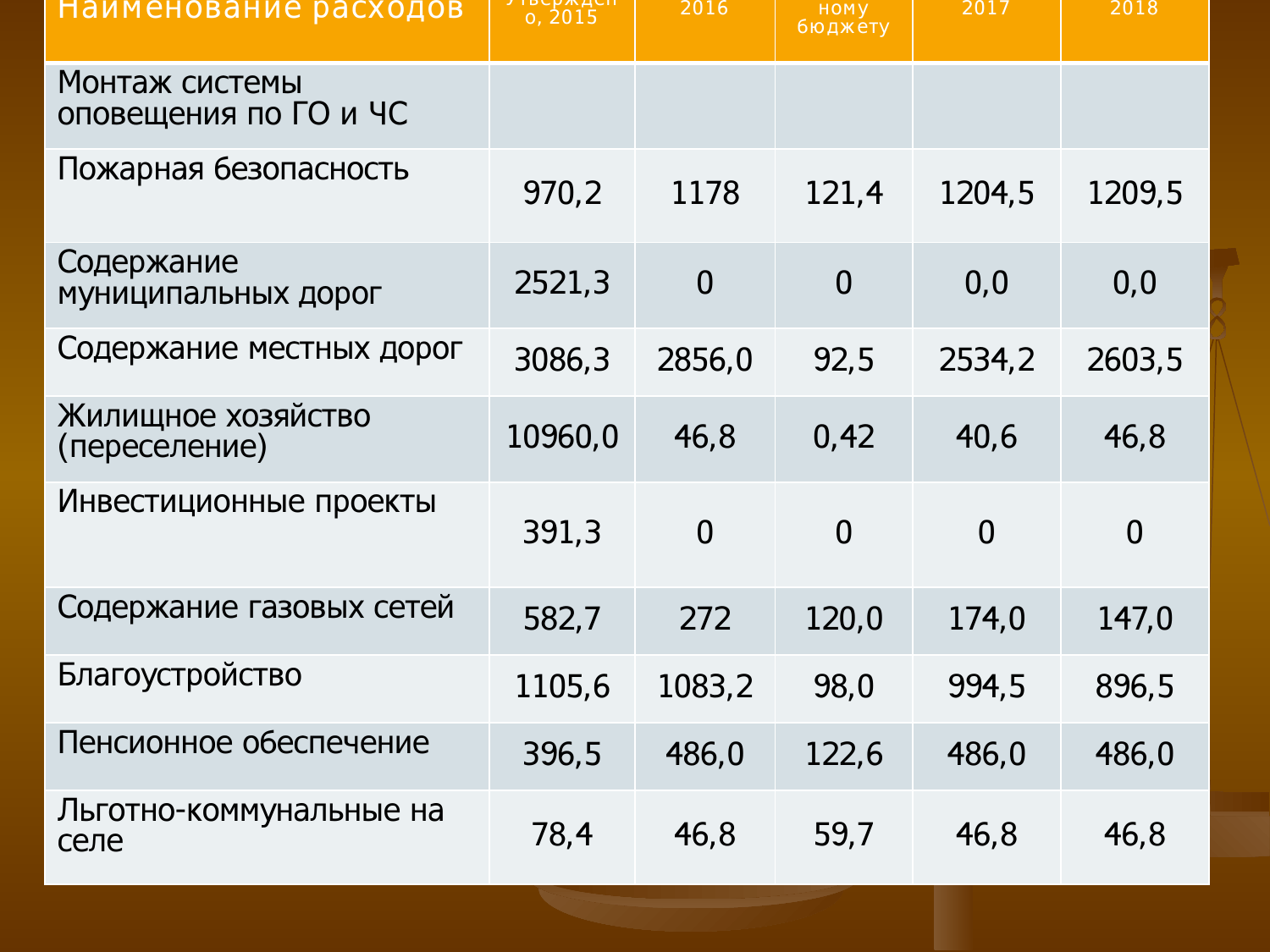

| Наименование расходов | Утверждено, 2015 | 2016 | % к утвержденному бюджету | 2017 | 2018 |
| --- | --- | --- | --- | --- | --- |
| Монтаж системы оповещения по ГО и ЧС |  |  |  |  |  |
| Пожарная безопасность | 970,2 | 1178 | 121,4 | 1204,5 | 1209,5 |
| Содержание муниципальных дорог | 2521,3 | 0 | 0 | 0,0 | 0,0 |
| Содержание местных дорог | 3086,3 | 2856,0 | 92,5 | 2534,2 | 2603,5 |
| Жилищное хозяйство (переселение) | 10960,0 | 46,8 | 0,42 | 40,6 | 46,8 |
| Инвестиционные проекты | 391,3 | 0 | 0 | 0 | 0 |
| Содержание газовых сетей | 582,7 | 272 | 120,0 | 174,0 | 147,0 |
| Благоустройство | 1105,6 | 1083,2 | 98,0 | 994,5 | 896,5 |
| Пенсионное обеспечение | 396,5 | 486,0 | 122,6 | 486,0 | 486,0 |
| Льготно-коммунальные на селе | 78,4 | 46,8 | 59,7 | 46,8 | 46,8 |